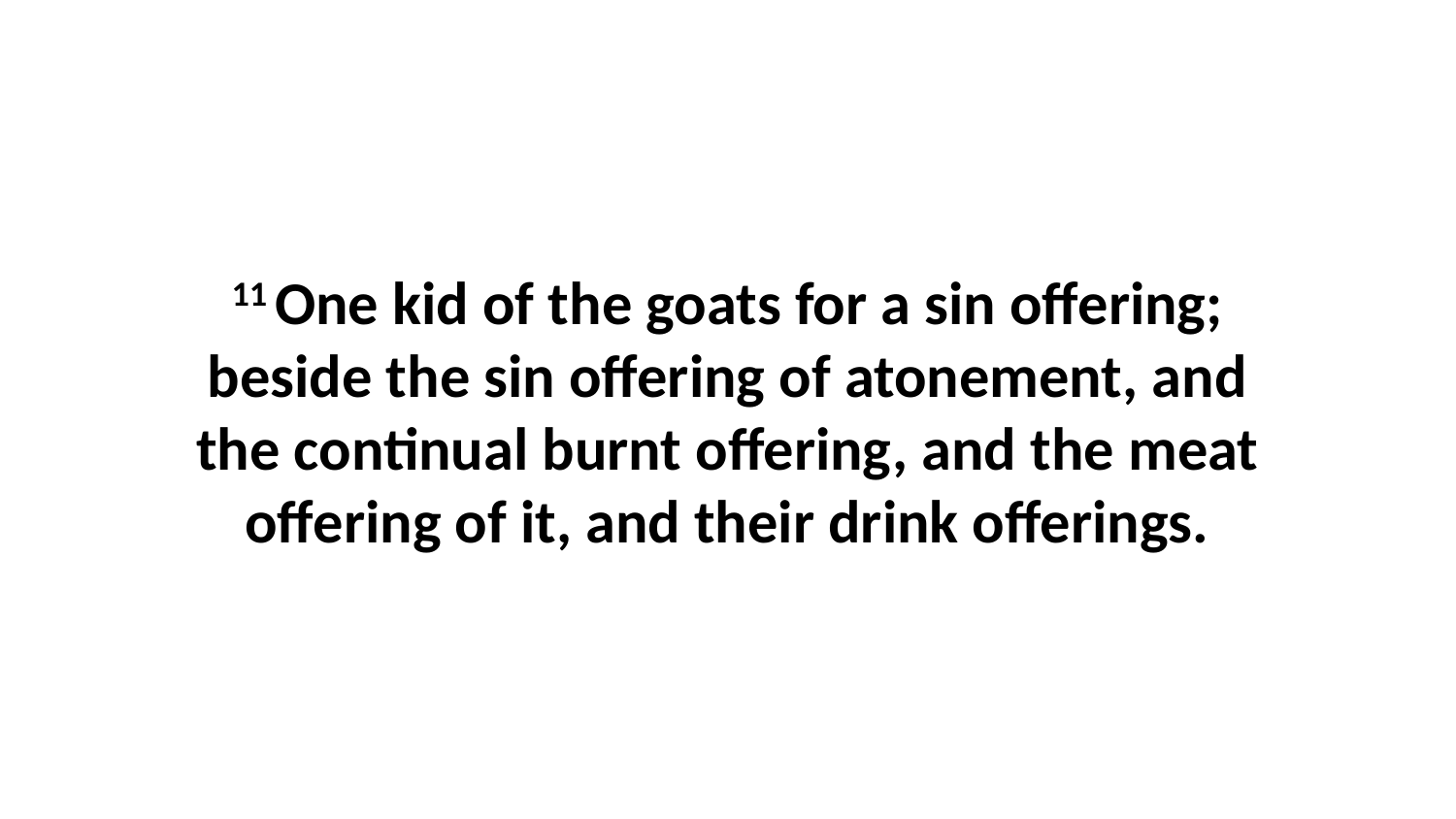

11 One kid of the goats for a sin offering; beside the sin offering of atonement, and the continual burnt offering, and the meat offering of it, and their drink offerings.